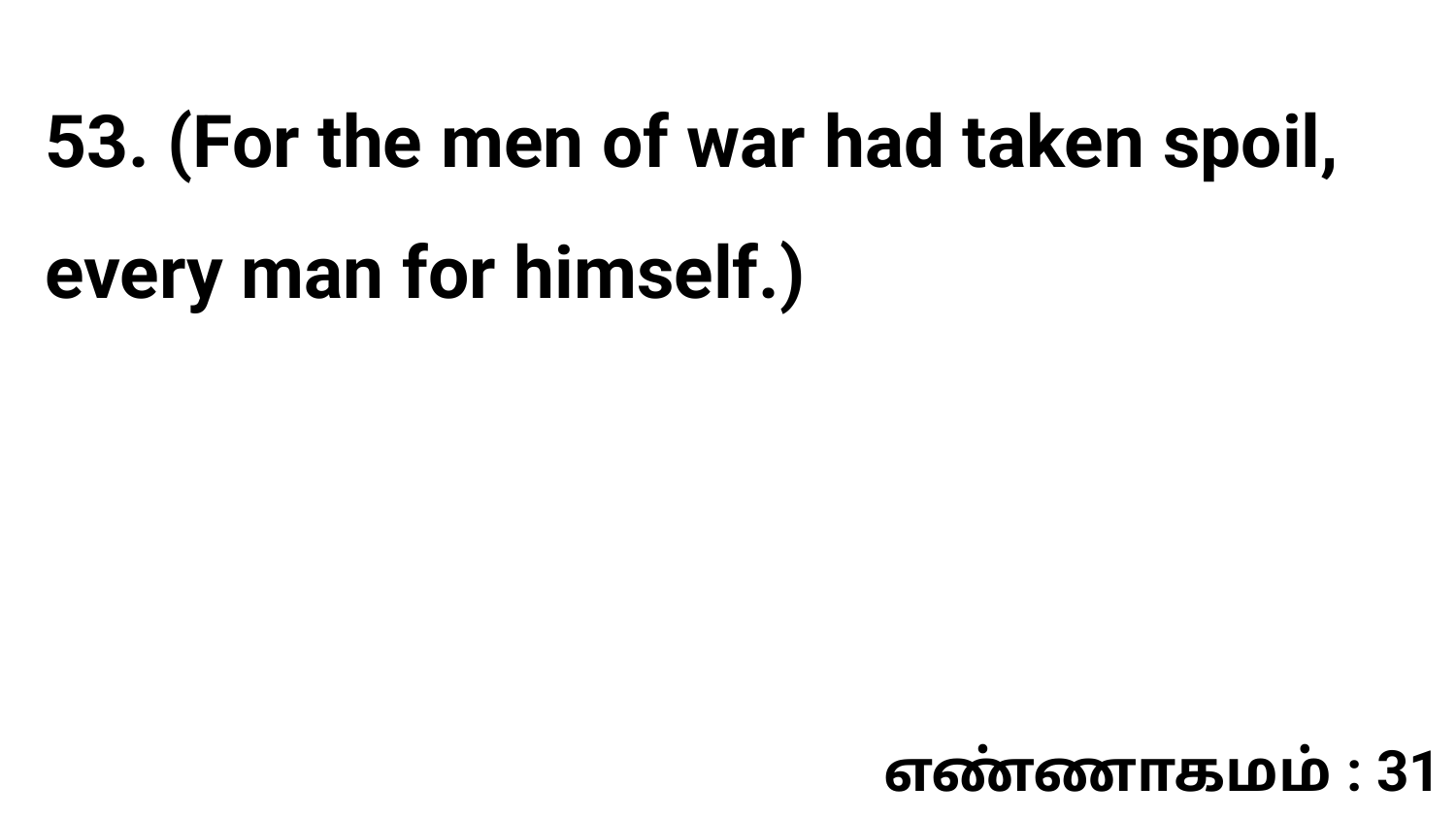

53. (For the men of war had taken spoil, every man for himself.)
எண்ணாகமம் : 31